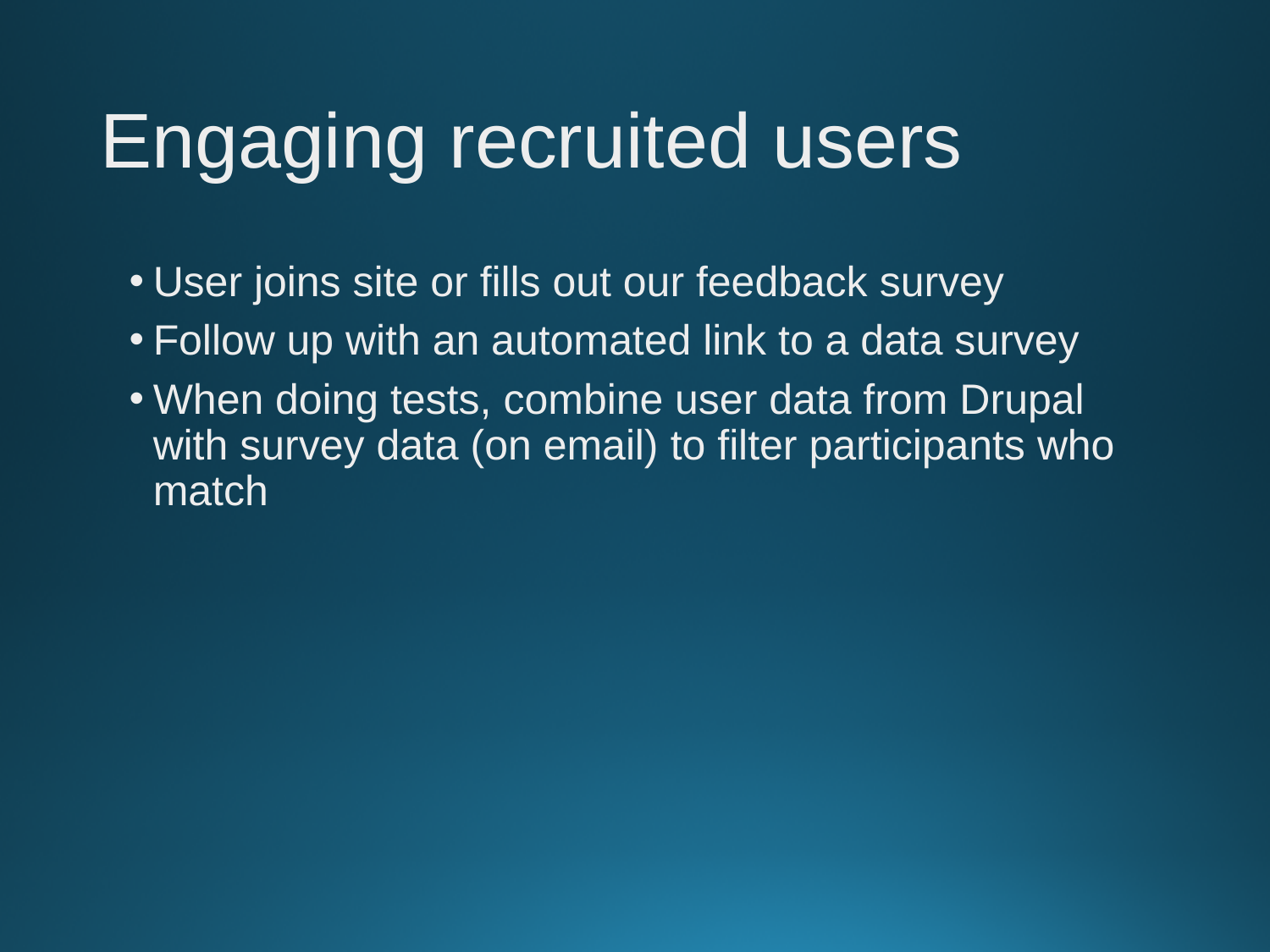

# Engaging recruited users
User joins site or fills out our feedback survey
Follow up with an automated link to a data survey
When doing tests, combine user data from Drupal with survey data (on email) to filter participants who match